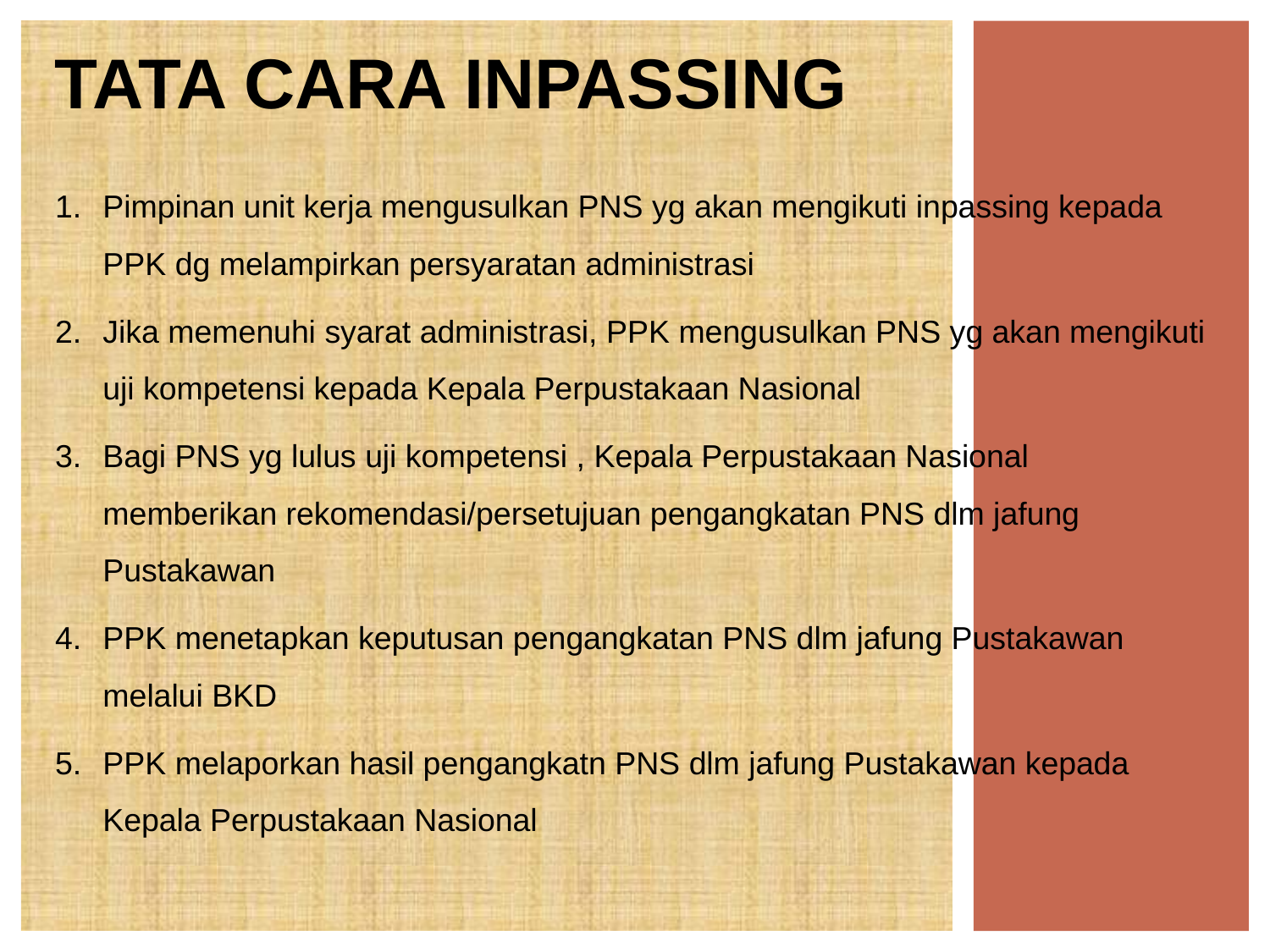

TATA CARA INPASSING
Pimpinan unit kerja mengusulkan PNS yg akan mengikuti inpassing kepada PPK dg melampirkan persyaratan administrasi
Jika memenuhi syarat administrasi, PPK mengusulkan PNS yg akan mengikuti uji kompetensi kepada Kepala Perpustakaan Nasional
Bagi PNS yg lulus uji kompetensi , Kepala Perpustakaan Nasional memberikan rekomendasi/persetujuan pengangkatan PNS dlm jafung Pustakawan
PPK menetapkan keputusan pengangkatan PNS dlm jafung Pustakawan melalui BKD
PPK melaporkan hasil pengangkatn PNS dlm jafung Pustakawan kepada Kepala Perpustakaan Nasional